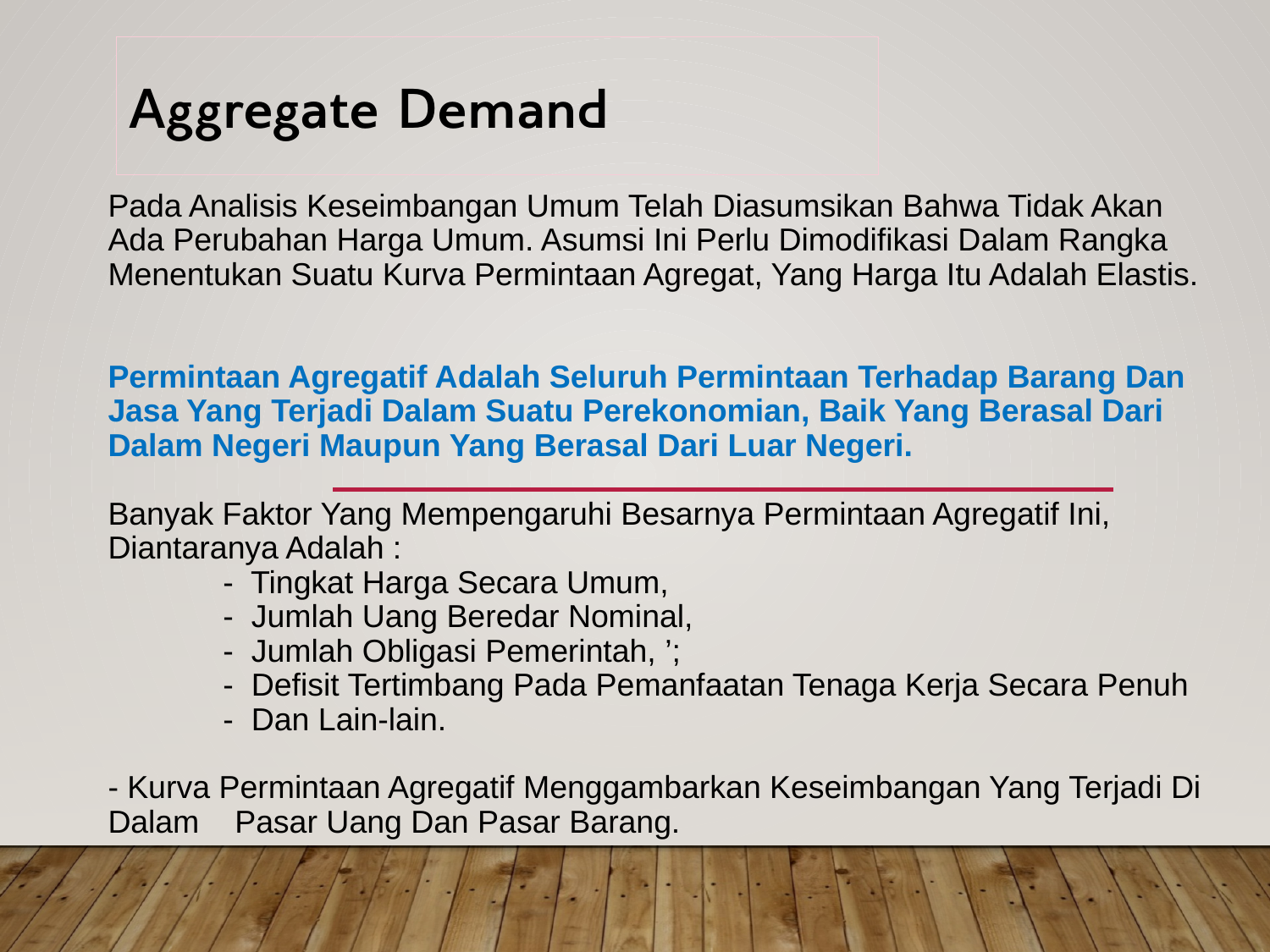

Aggregate Demand
# Pada Analisis Keseimbangan Umum Telah Diasumsikan Bahwa Tidak Akan Ada Perubahan Harga Umum. Asumsi Ini Perlu Dimodifikasi Dalam Rangka Menentukan Suatu Kurva Permintaan Agregat, Yang Harga Itu Adalah Elastis. Permintaan Agregatif Adalah Seluruh Permintaan Terhadap Barang Dan Jasa Yang Terjadi Dalam Suatu Perekonomian, Baik Yang Berasal Dari Dalam Negeri Maupun Yang Berasal Dari Luar Negeri. Banyak Faktor Yang Mempengaruhi Besarnya Permintaan Agregatif Ini, Diantaranya Adalah : -  Tingkat Harga Secara Umum, -  Jumlah Uang Beredar Nominal, -  Jumlah Obligasi Pemerintah, ’; -  Defisit Tertimbang Pada Pemanfaatan Tenaga Kerja Secara Penuh -  Dan Lain-lain. - Kurva Permintaan Agregatif Menggambarkan Keseimbangan Yang Terjadi Di Dalam    Pasar Uang Dan Pasar Barang.